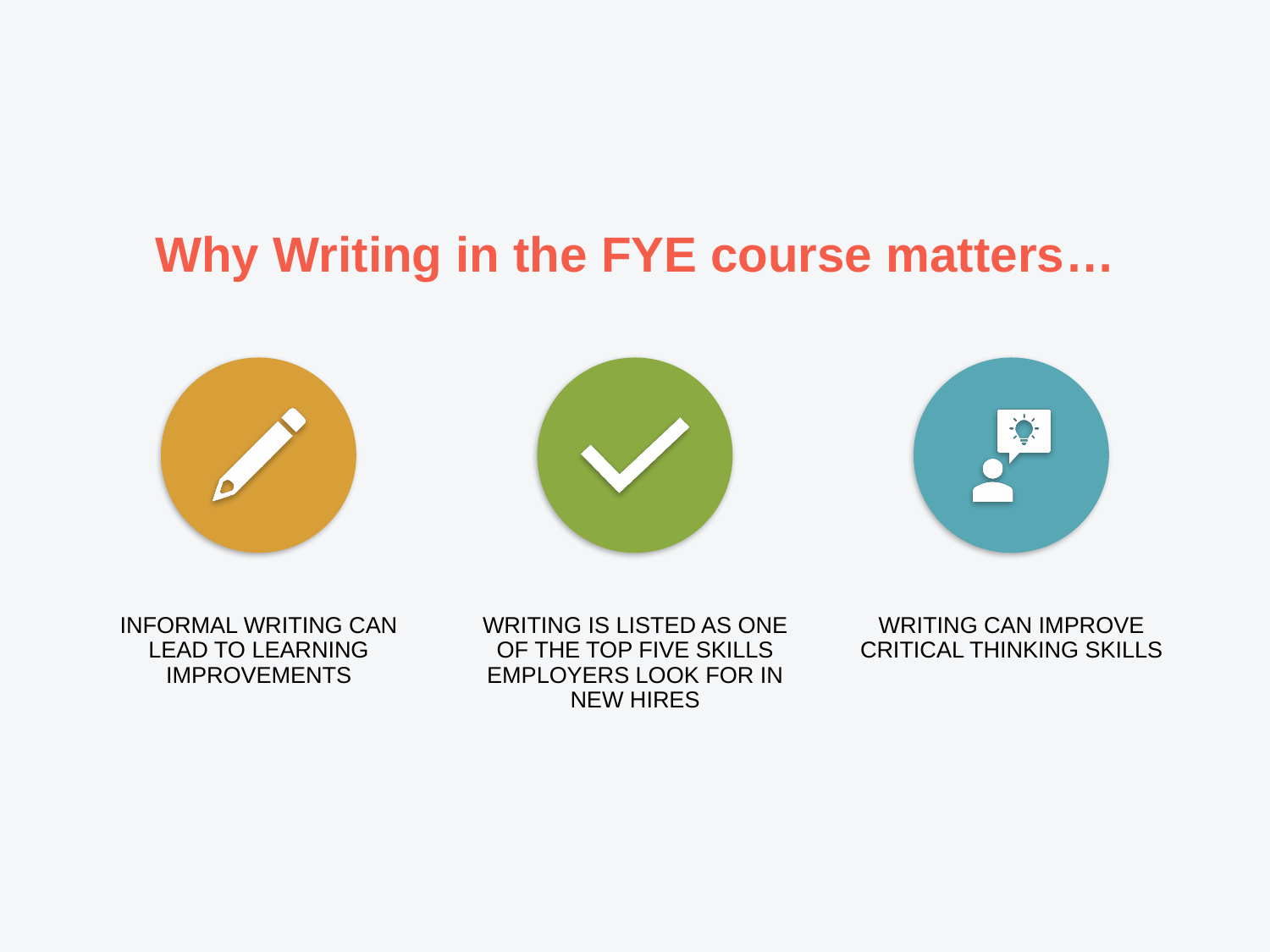

# Why Writing in the FYE course matters…
Informal writing can lead to learning improvements
Writing is listed as one of the top five skills employers look for in new hires
Writing can improve critical thinking skills